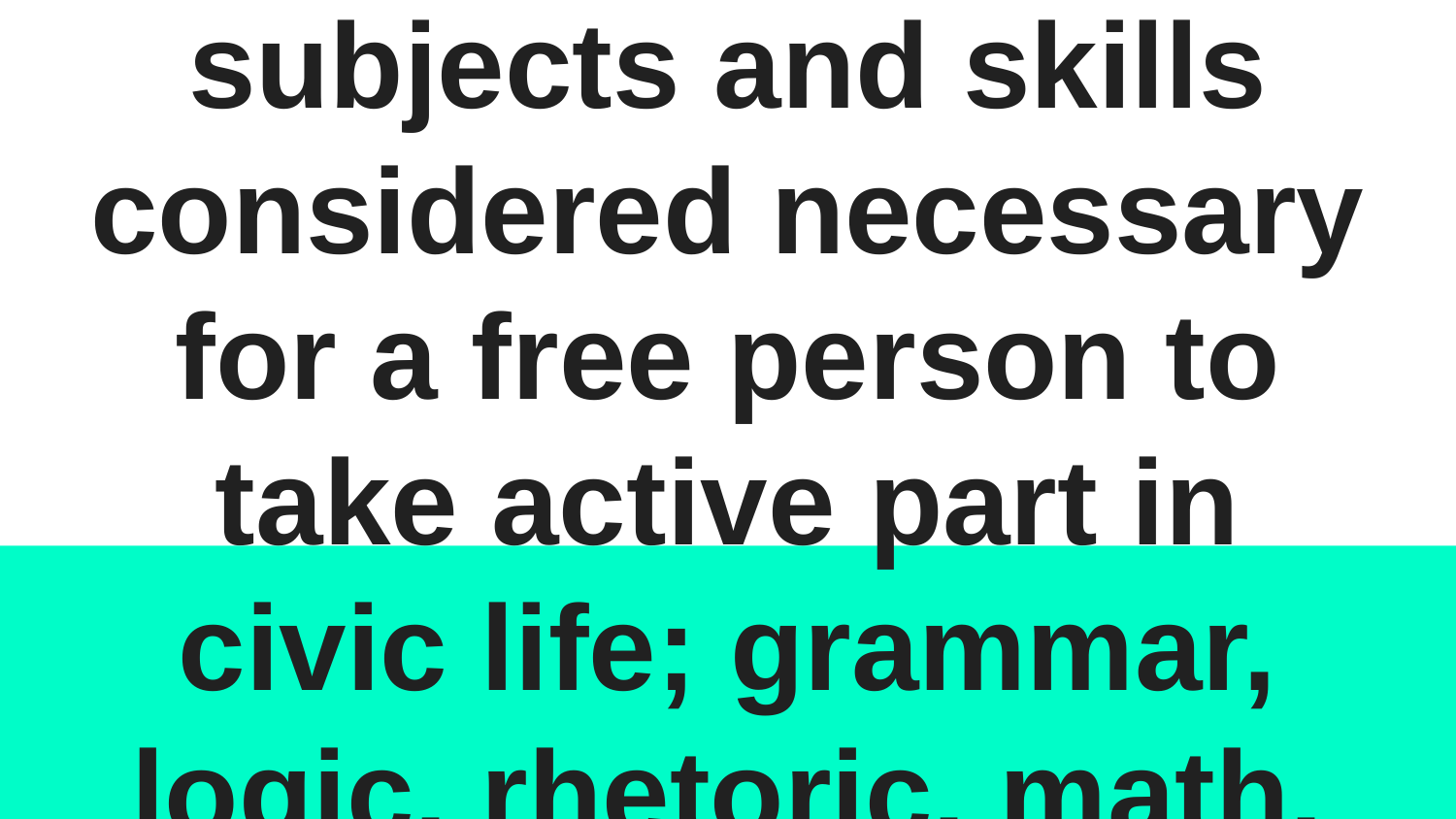

# Liberal Arts: the subjects and skills considered necessary for a free person to take active part in civic life; grammar, logic, rhetoric, math, music astronomy